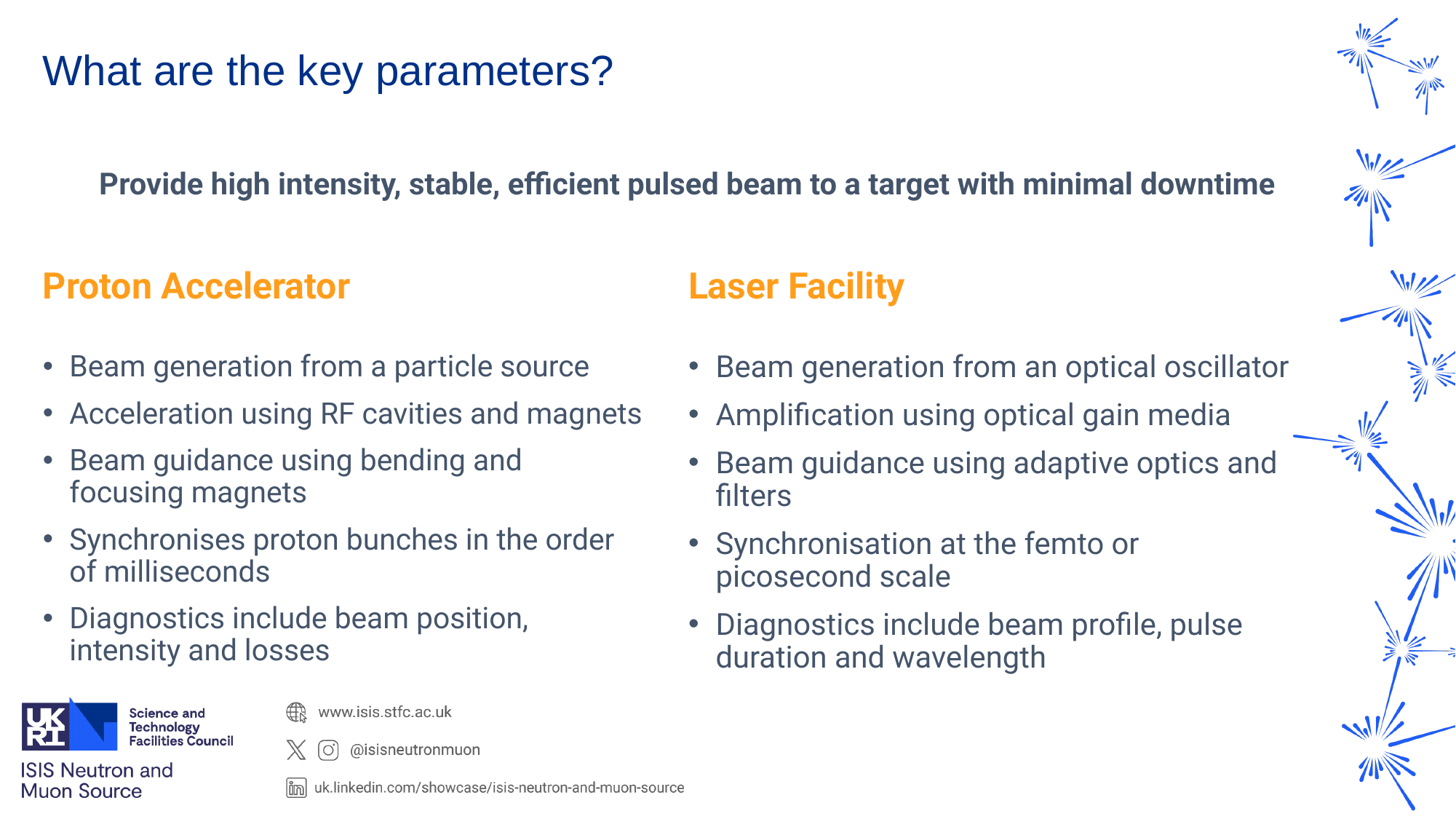

# What are the key parameters?
Provide high intensity, stable, efficient pulsed beam to a target with minimal downtime
Proton Accelerator
Laser Facility
Beam generation from a particle source
Acceleration using RF cavities and magnets
Beam guidance using bending and focusing magnets
Synchronises proton bunches in the order of milliseconds
Diagnostics include beam position, intensity and losses
Beam generation from an optical oscillator
Amplification using optical gain media
Beam guidance using adaptive optics and filters
Synchronisation at the femto or picosecond scale
Diagnostics include beam profile, pulse duration and wavelength